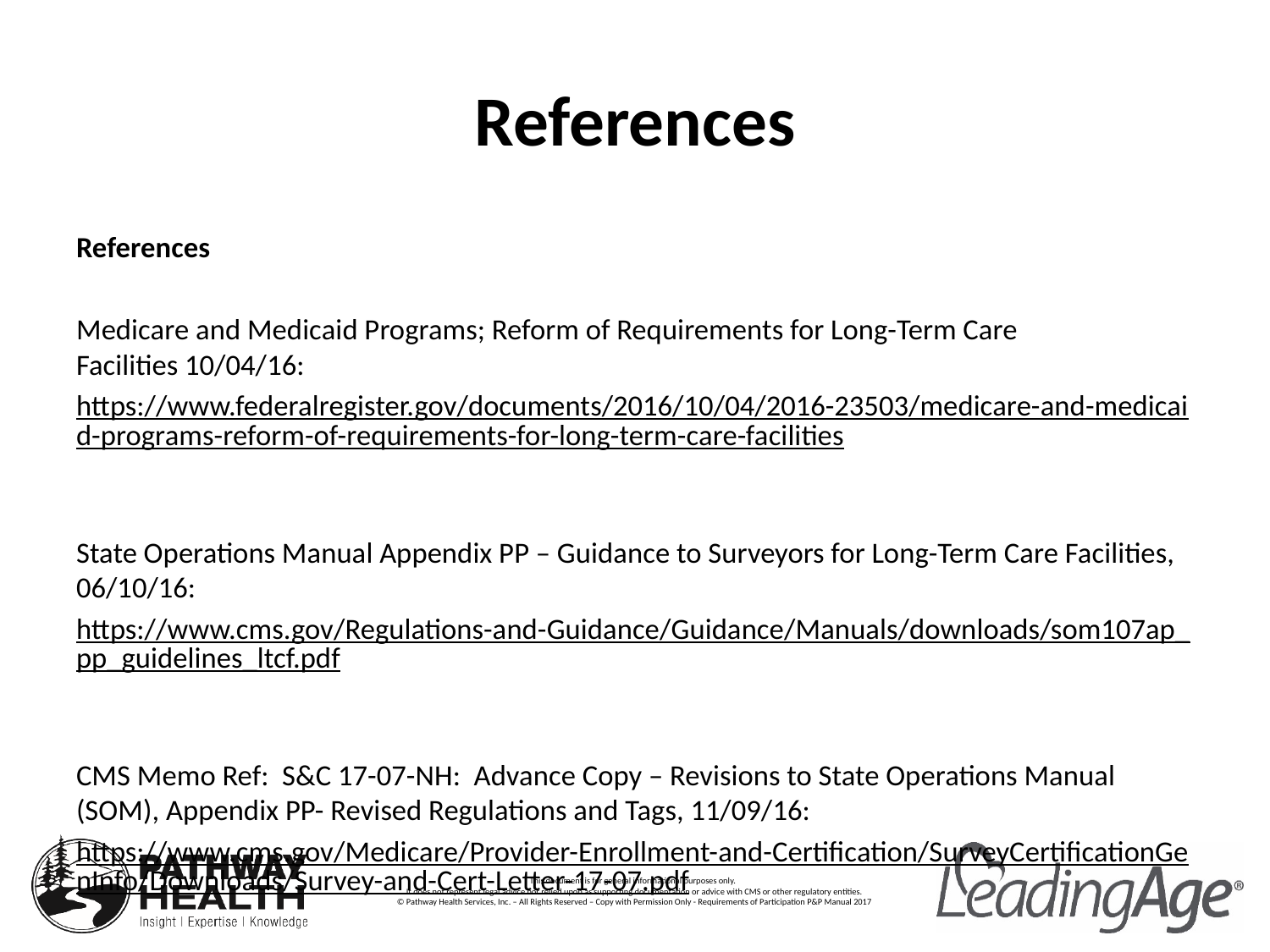

# References
References

Medicare and Medicaid Programs; Reform of Requirements for Long-Term Care Facilities 10/04/16:
https://www.federalregister.gov/documents/2016/10/04/2016-23503/medicare-and-medicaid-programs-reform-of-requirements-for-long-term-care-facilities

State Operations Manual Appendix PP – Guidance to Surveyors for Long-Term Care Facilities, 06/10/16:
https://www.cms.gov/Regulations-and-Guidance/Guidance/Manuals/downloads/som107ap_pp_guidelines_ltcf.pdf

CMS Memo Ref:  S&C 17-07-NH:  Advance Copy – Revisions to State Operations Manual (SOM), Appendix PP- Revised Regulations and Tags, 11/09/16:
https://www.cms.gov/Medicare/Provider-Enrollment-and-Certification/SurveyCertificationGenInfo/Downloads/Survey-and-Cert-Letter-17-07.pdf